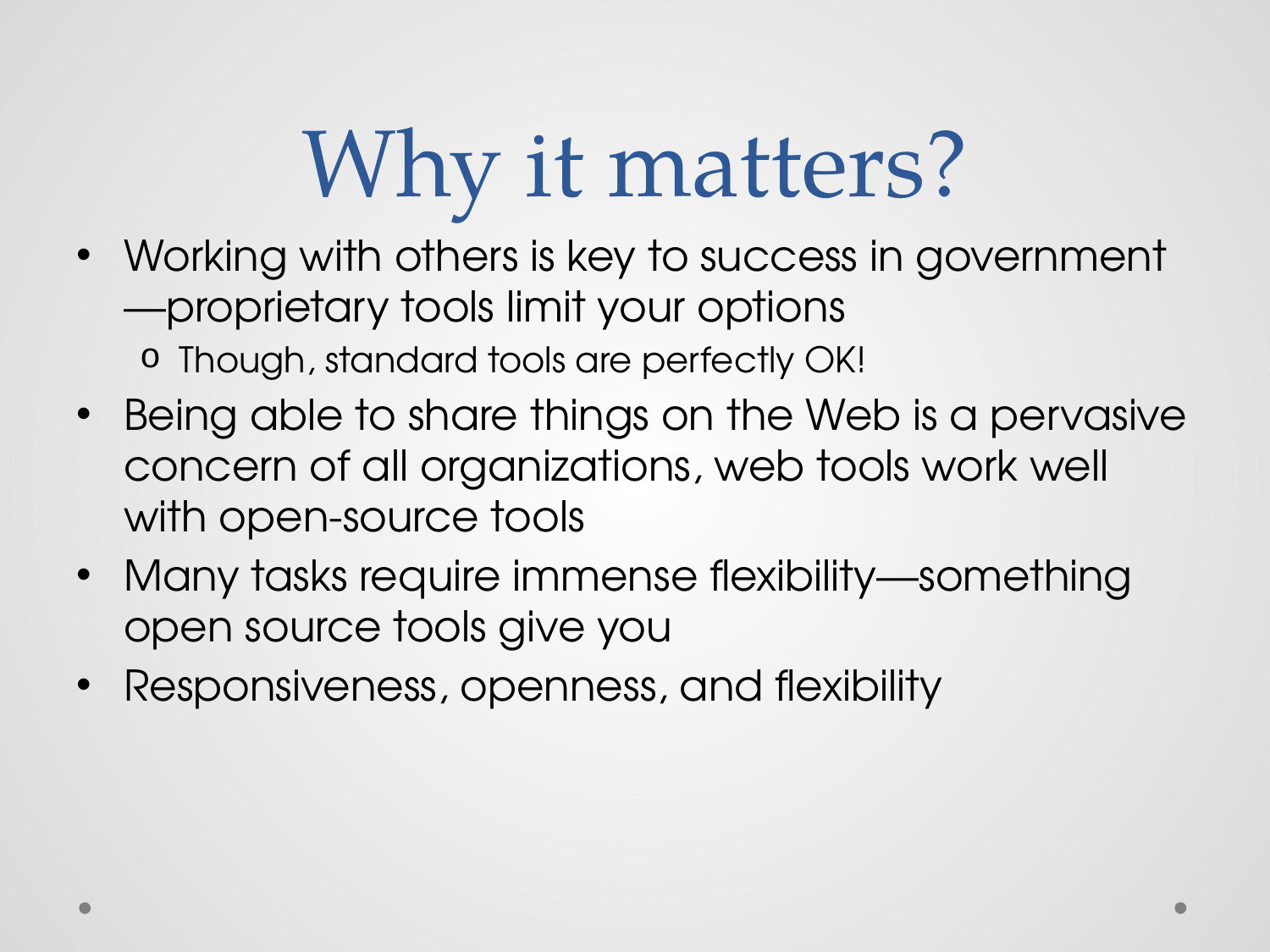

# Why it matters?
Working with others is key to success in government—proprietary tools limit your options
Though, standard tools are perfectly OK!
Being able to share things on the Web is a pervasive concern of all organizations, web tools work well with open-source tools
Many tasks require immense flexibility—something open source tools give you
Responsiveness, openness, and flexibility